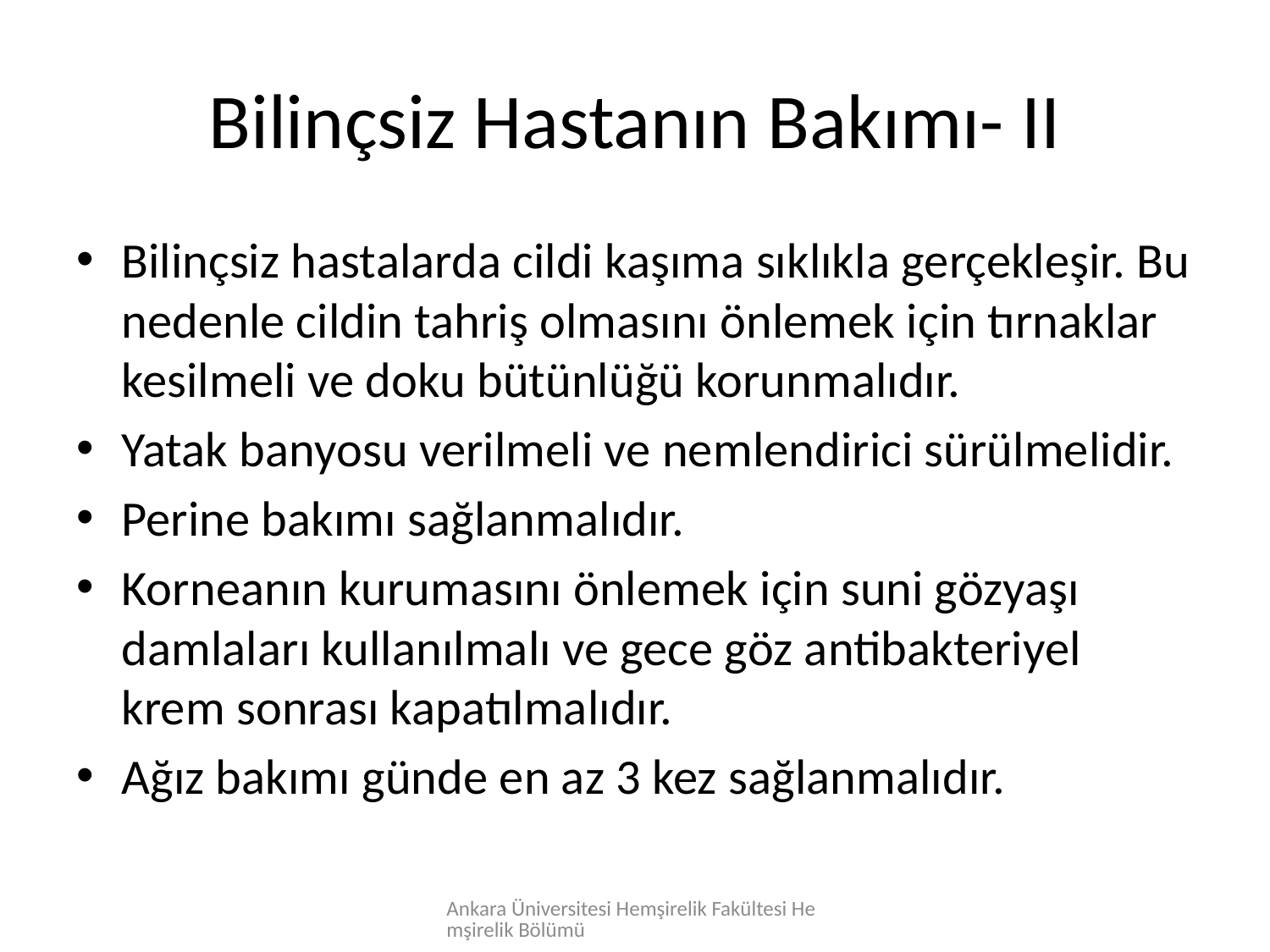

# Bilinçsiz Hastanın Bakımı- II
Bilinçsiz hastalarda cildi kaşıma sıklıkla gerçekleşir. Bu nedenle cildin tahriş olmasını önlemek için tırnaklar kesilmeli ve doku bütünlüğü korunmalıdır.
Yatak banyosu verilmeli ve nemlendirici sürülmelidir.
Perine bakımı sağlanmalıdır.
Korneanın kurumasını önlemek için suni gözyaşı damlaları kullanılmalı ve gece göz antibakteriyel krem sonrası kapatılmalıdır.
Ağız bakımı günde en az 3 kez sağlanmalıdır.
Ankara Üniversitesi Hemşirelik Fakültesi Hemşirelik Bölümü